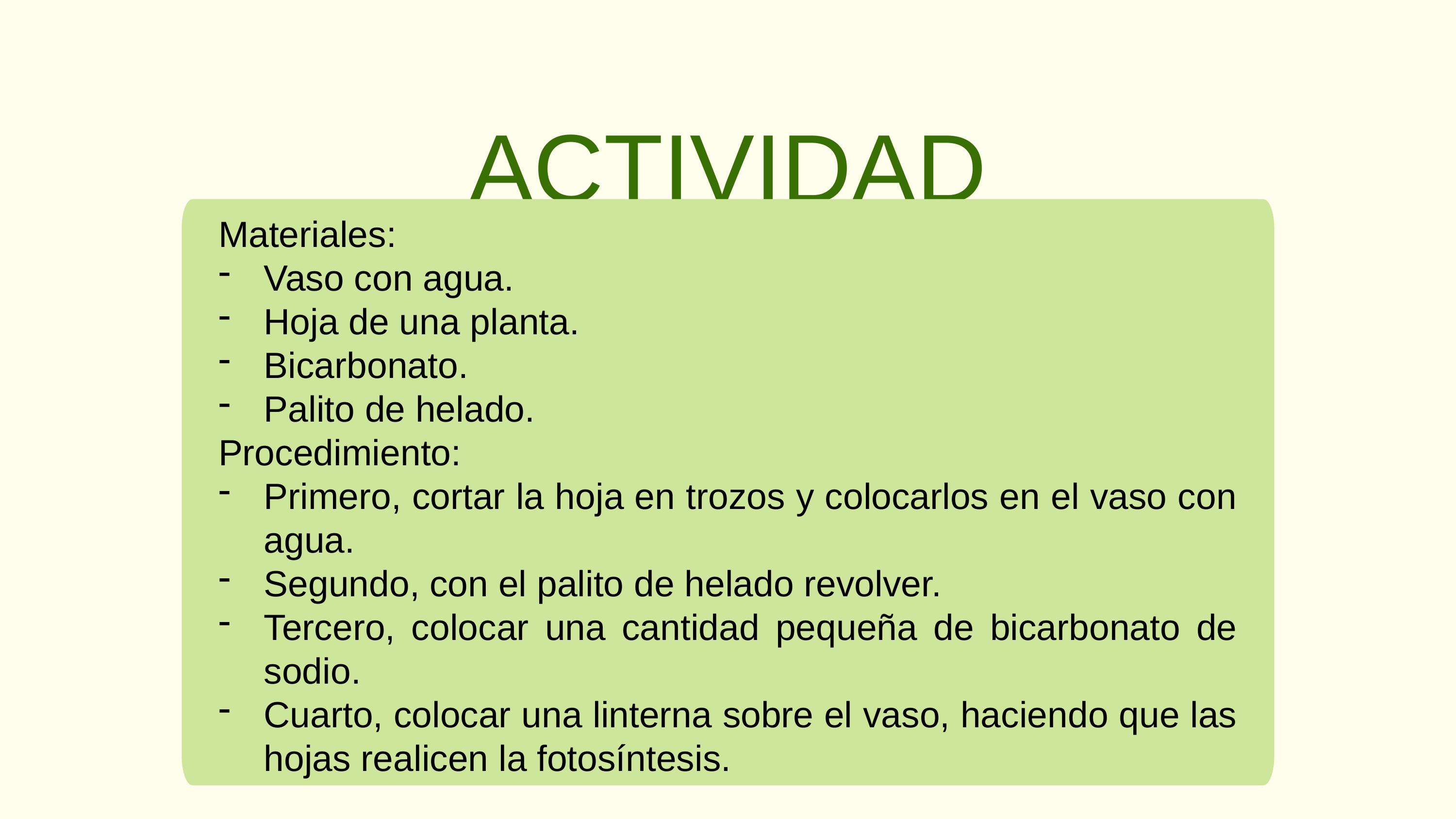

ACTIVIDAD

Materiales:
Vaso con agua.
Hoja de una planta.
Bicarbonato.
Palito de helado.
Procedimiento:
Primero, cortar la hoja en trozos y colocarlos en el vaso con agua.
Segundo, con el palito de helado revolver.
Tercero, colocar una cantidad pequeña de bicarbonato de sodio.
Cuarto, colocar una linterna sobre el vaso, haciendo que las hojas realicen la fotosíntesis.